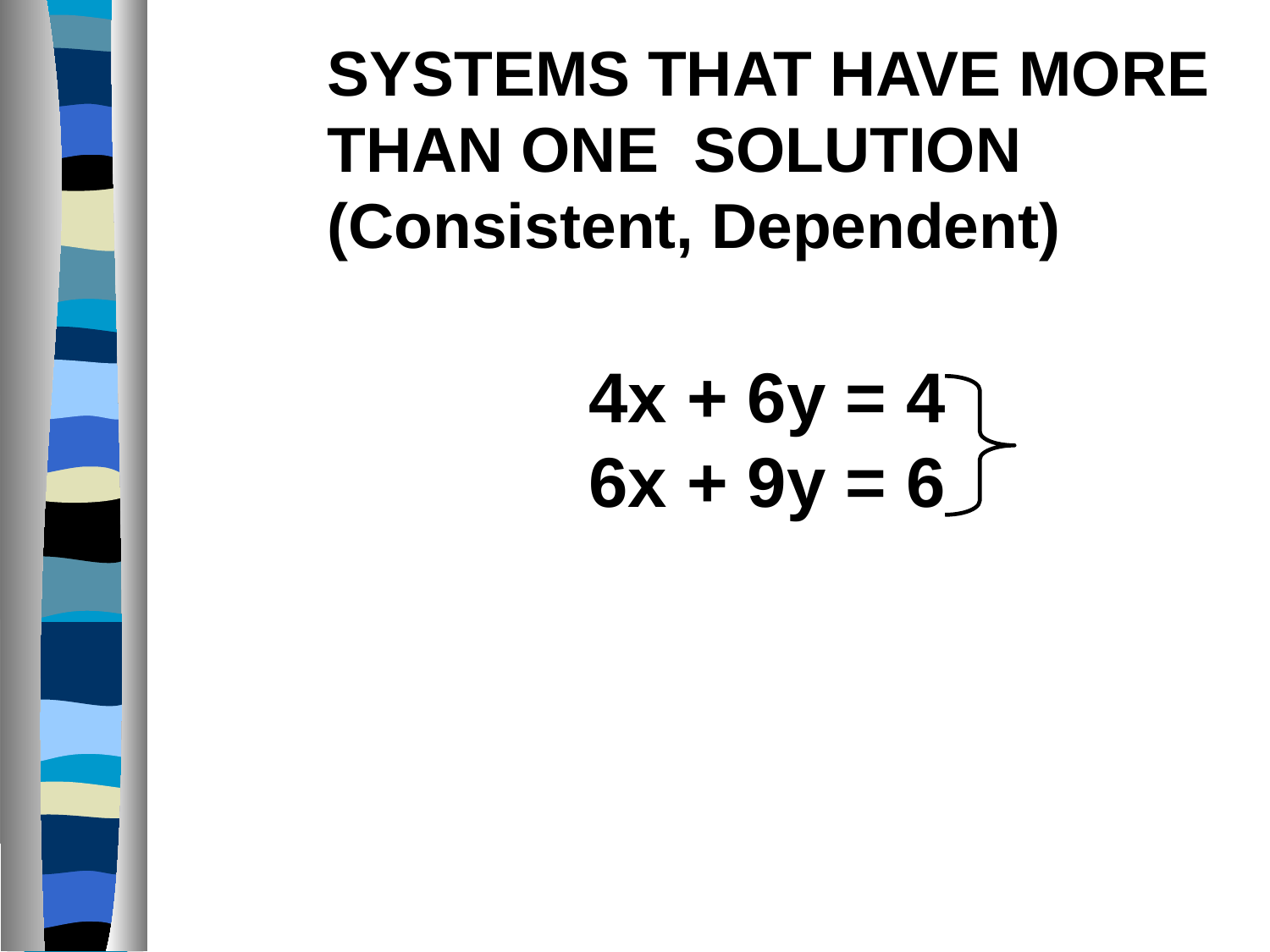

SYSTEMS THAT HAVE MORE THAN ONE  SOLUTION
(Consistent, Dependent)
4x + 6y = 4
6x + 9y = 6